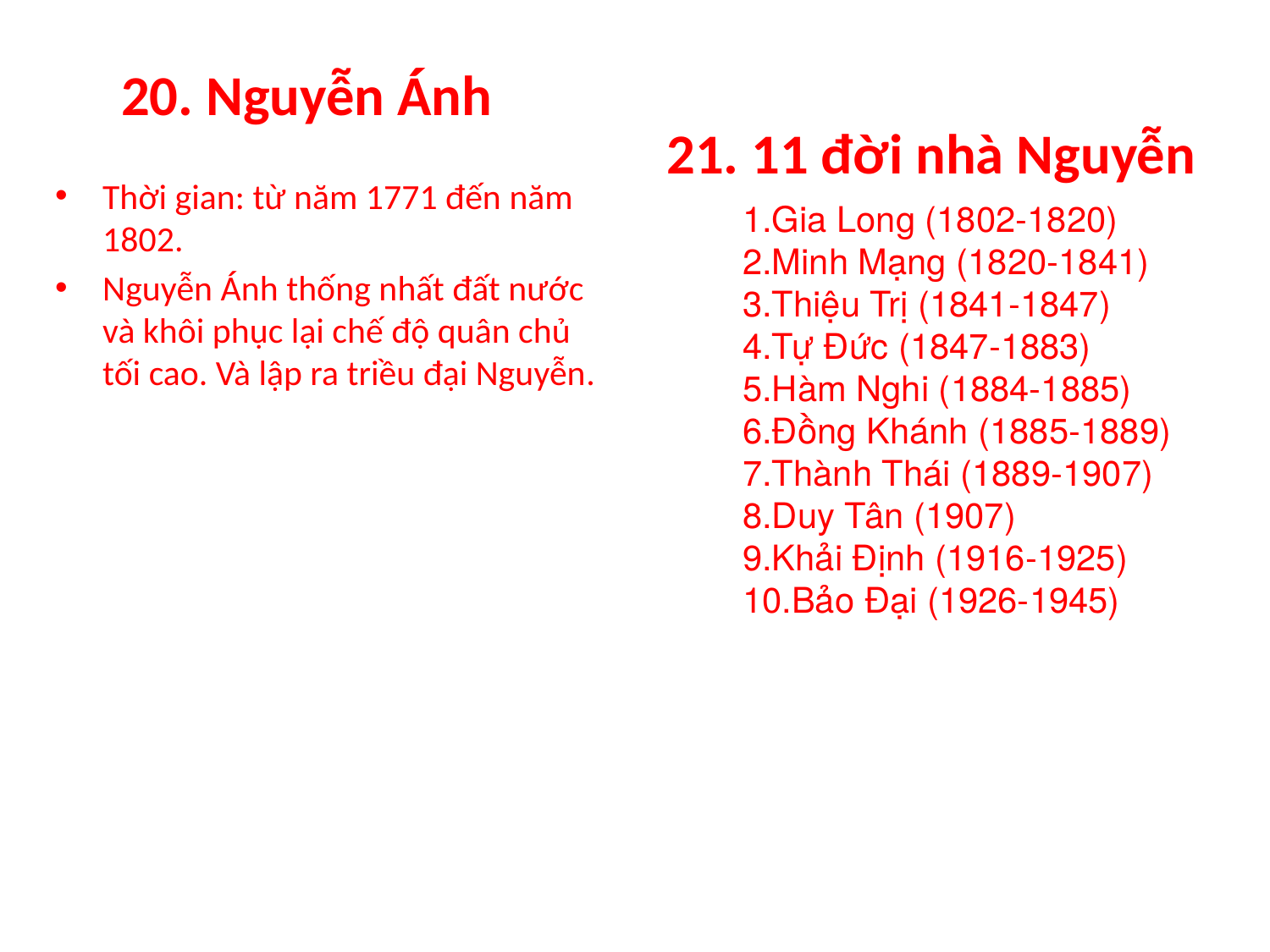

# 20. Nguyễn Ánh
21. 11 đời nhà Nguyễn
Thời gian: từ năm 1771 đến năm 1802.
Nguyễn Ánh thống nhất đất nước và khôi phục lại chế độ quân chủ tối cao. Và lập ra triều đại Nguyễn.
Gia Long (1802-1820)
Minh Mạng (1820-1841)
Thiệu Trị (1841-1847)
Tự Đức (1847-1883)
Hàm Nghi (1884-1885)
Đồng Khánh (1885-1889)
Thành Thái (1889-1907)
Duy Tân (1907)
Khải Định (1916-1925)
Bảo Đại (1926-1945)